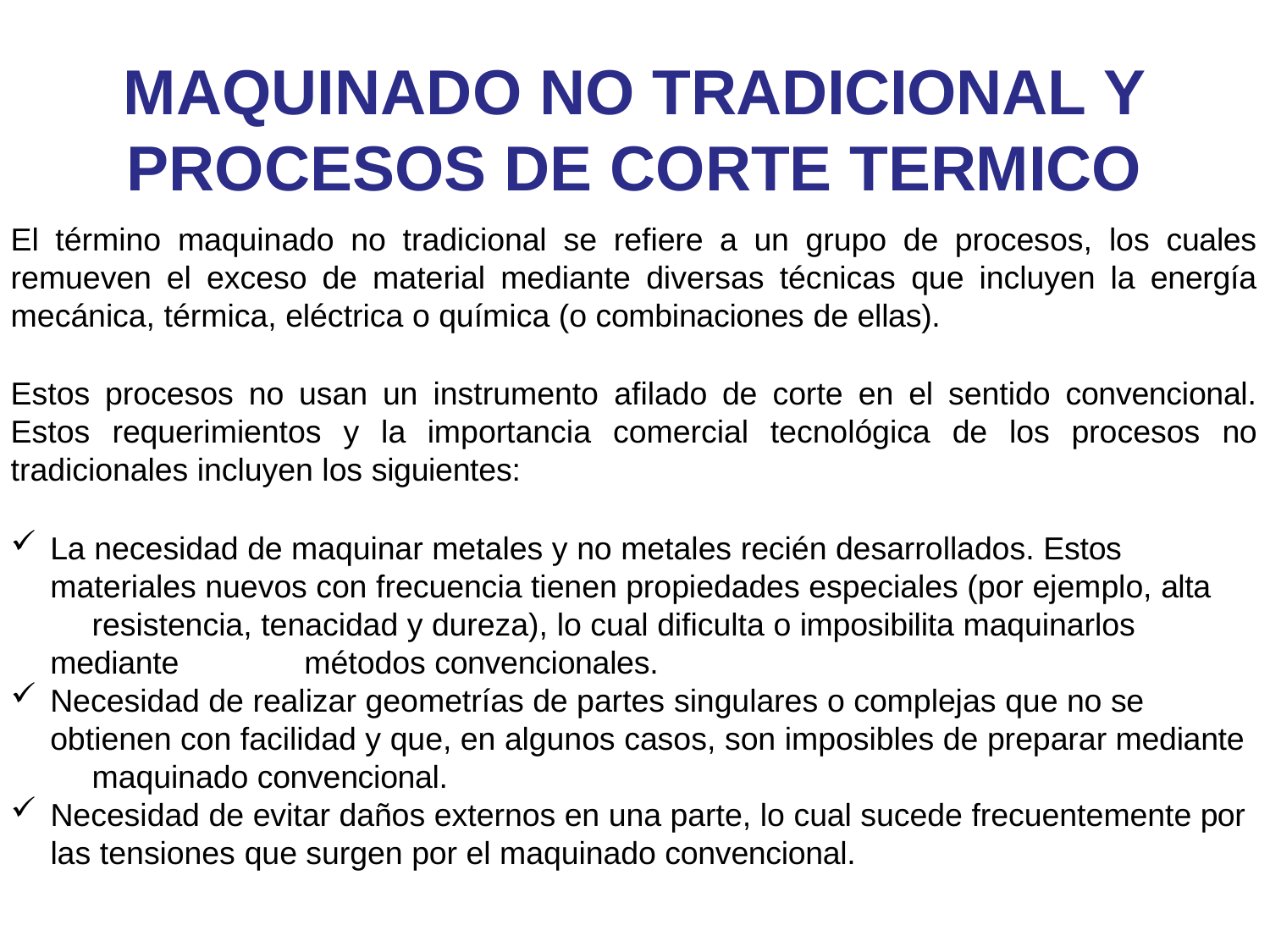

# MAQUINADO NO TRADICIONAL Y PROCESOS DE CORTE TERMICO
El término maquinado no tradicional se refiere a un grupo de procesos, los cuales remueven el exceso de material mediante diversas técnicas que incluyen la energía mecánica, térmica, eléctrica o química (o combinaciones de ellas).

Estos procesos no usan un instrumento afilado de corte en el sentido convencional. Estos  requerimientos  y  la  importancia  comercial  tecnológica  de  los  procesos  no tradicionales incluyen los siguientes:

La necesidad de maquinar metales y no metales recién desarrollados. Estos 	materiales nuevos con frecuencia tienen propiedades especiales (por ejemplo, alta 	resistencia, tenacidad y dureza), lo cual dificulta o imposibilita maquinarlos mediante 	métodos convencionales.
Necesidad de realizar geometrías de partes singulares o complejas que no se 	obtienen con facilidad y que, en algunos casos, son imposibles de preparar mediante 	maquinado convencional.
Necesidad de evitar daños externos en una parte, lo cual sucede frecuentemente por
las tensiones que surgen por el maquinado convencional.